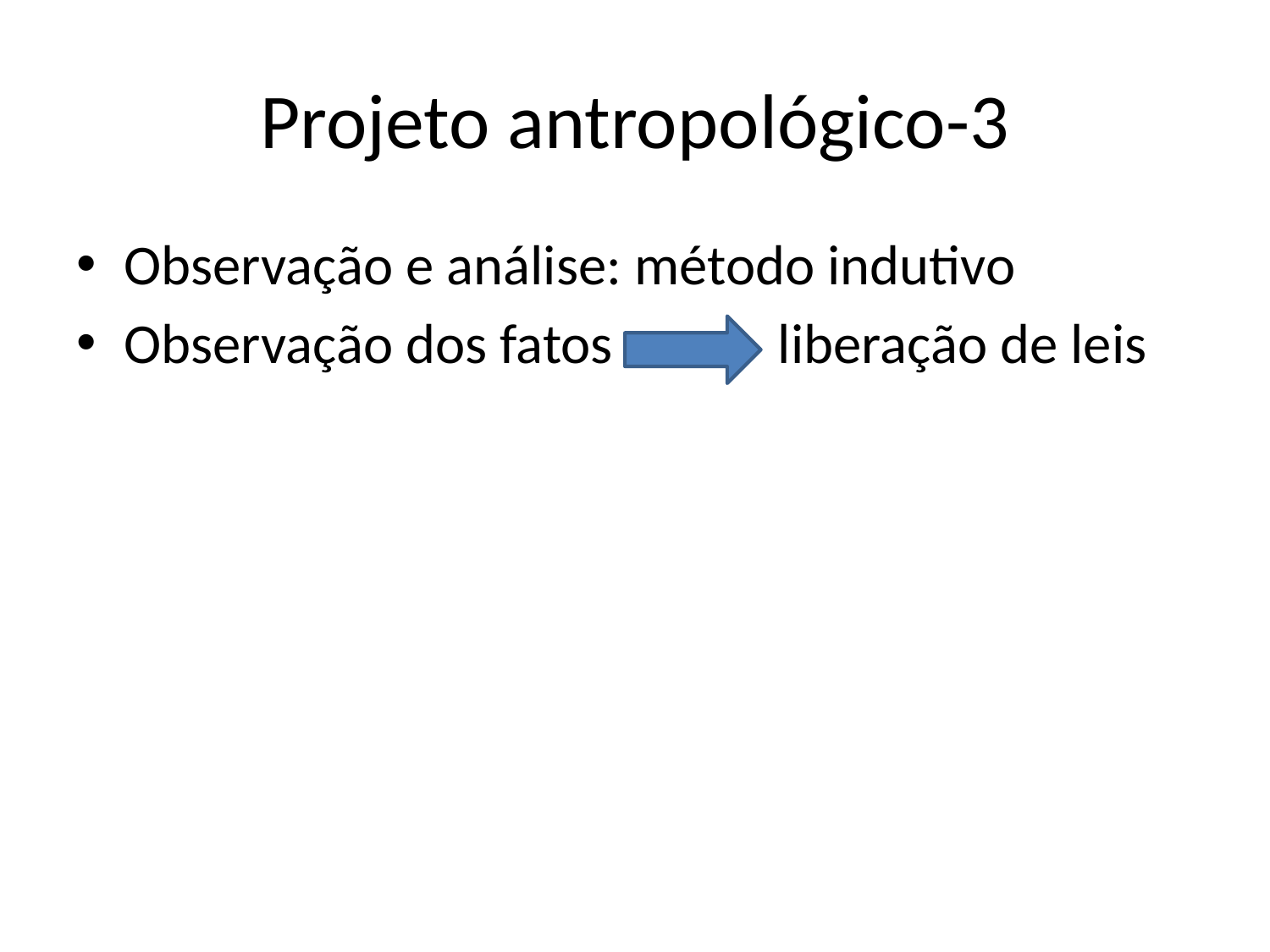

# Projeto antropológico-3
Observação e análise: método indutivo
Observação dos fatos             liberação de leis